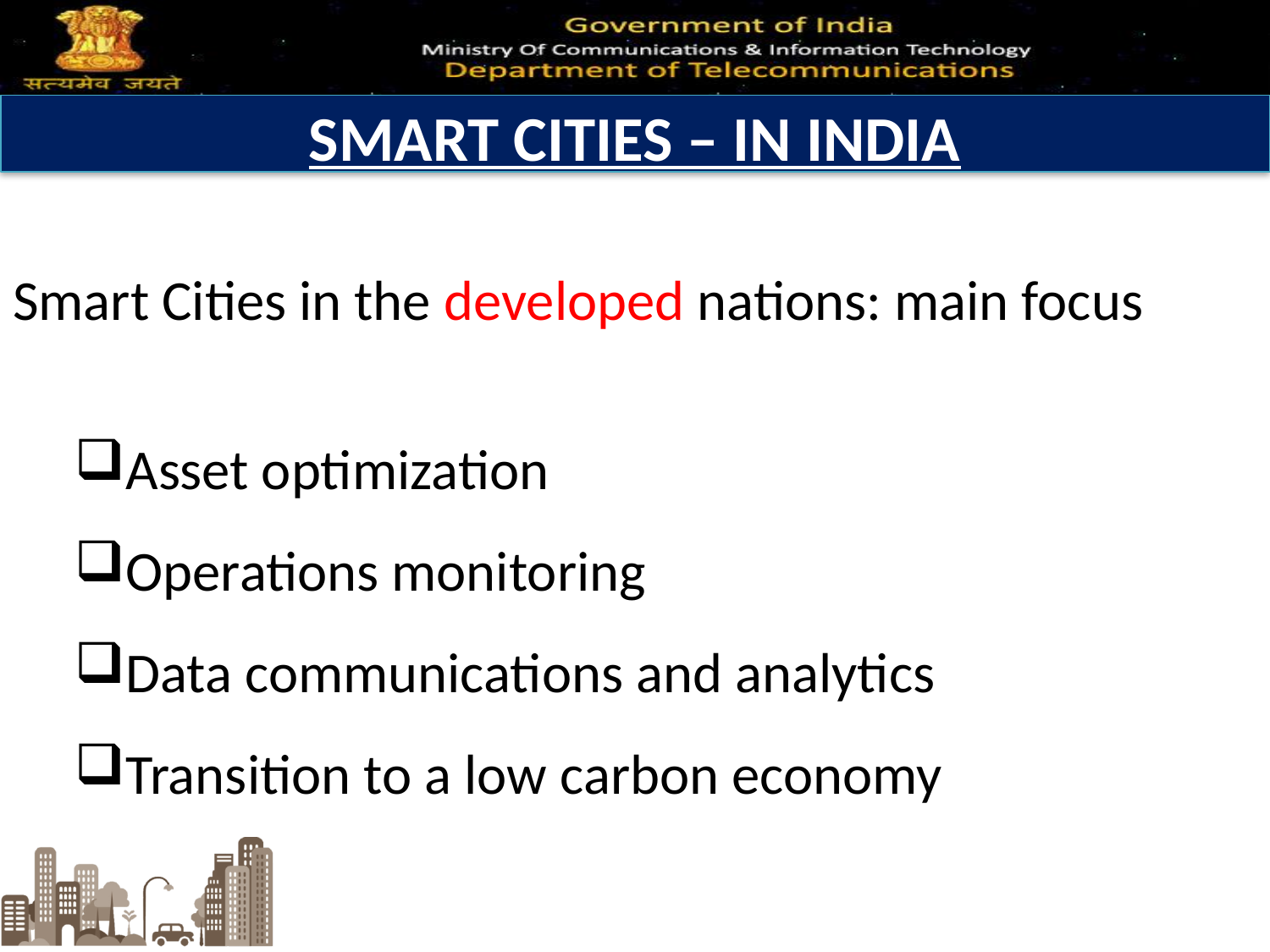

SMART CITIES – IN INDIA

Smart Cities in the developed nations: main focus

Asset optimization
Operations monitoring
Data communications and analytics
Transition to a low carbon economy